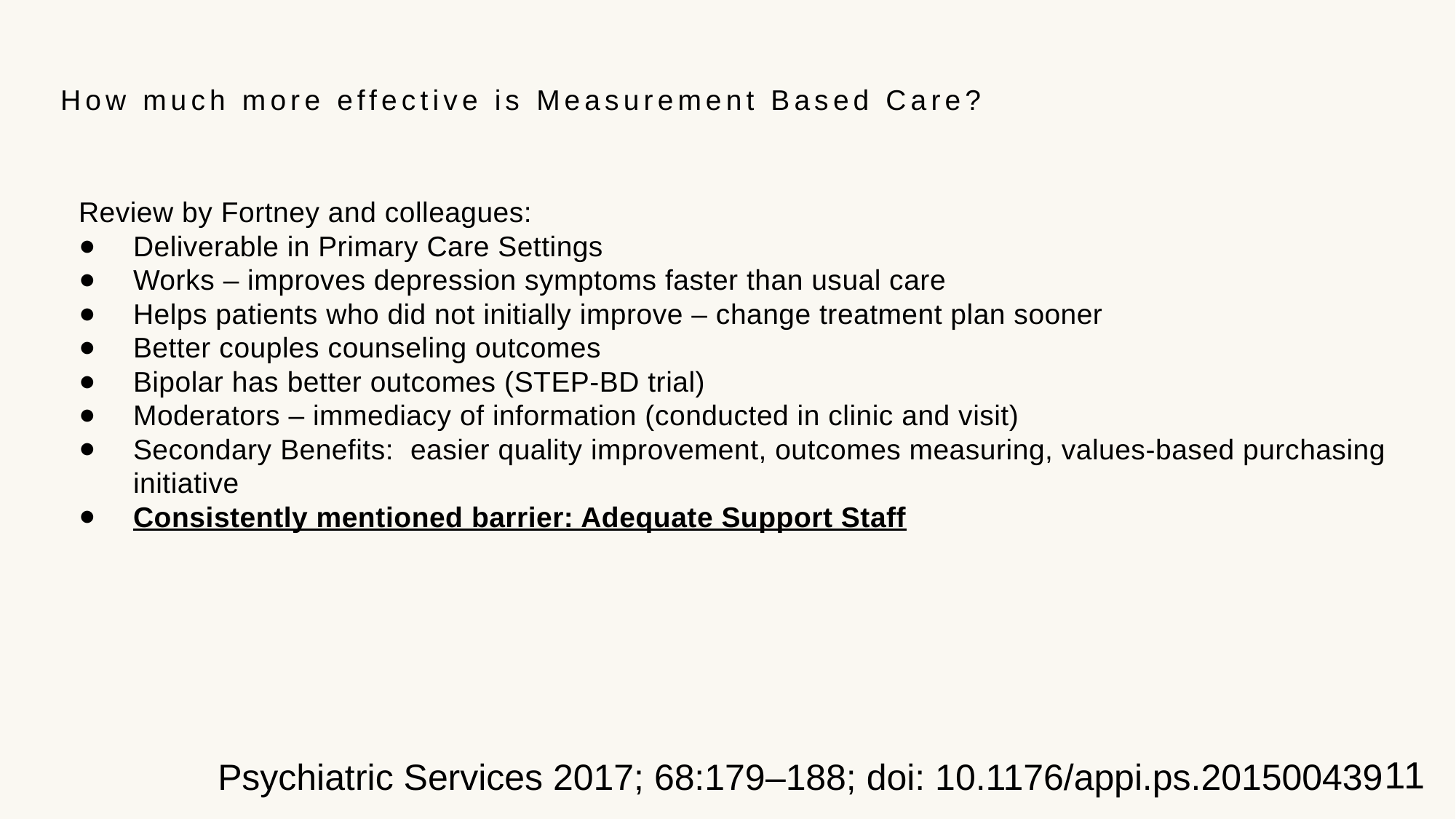

# How much more effective is Measurement Based Care?
Review by Fortney and colleagues:
Deliverable in Primary Care Settings
Works – improves depression symptoms faster than usual care
Helps patients who did not initially improve – change treatment plan sooner
Better couples counseling outcomes
Bipolar has better outcomes (STEP-BD trial)
Moderators – immediacy of information (conducted in clinic and visit)
Secondary Benefits:  easier quality improvement, outcomes measuring, values-based purchasing initiative
Consistently mentioned barrier: Adequate Support Staff
11
Psychiatric Services 2017; 68:179–188; doi: 10.1176/appi.ps.201500439